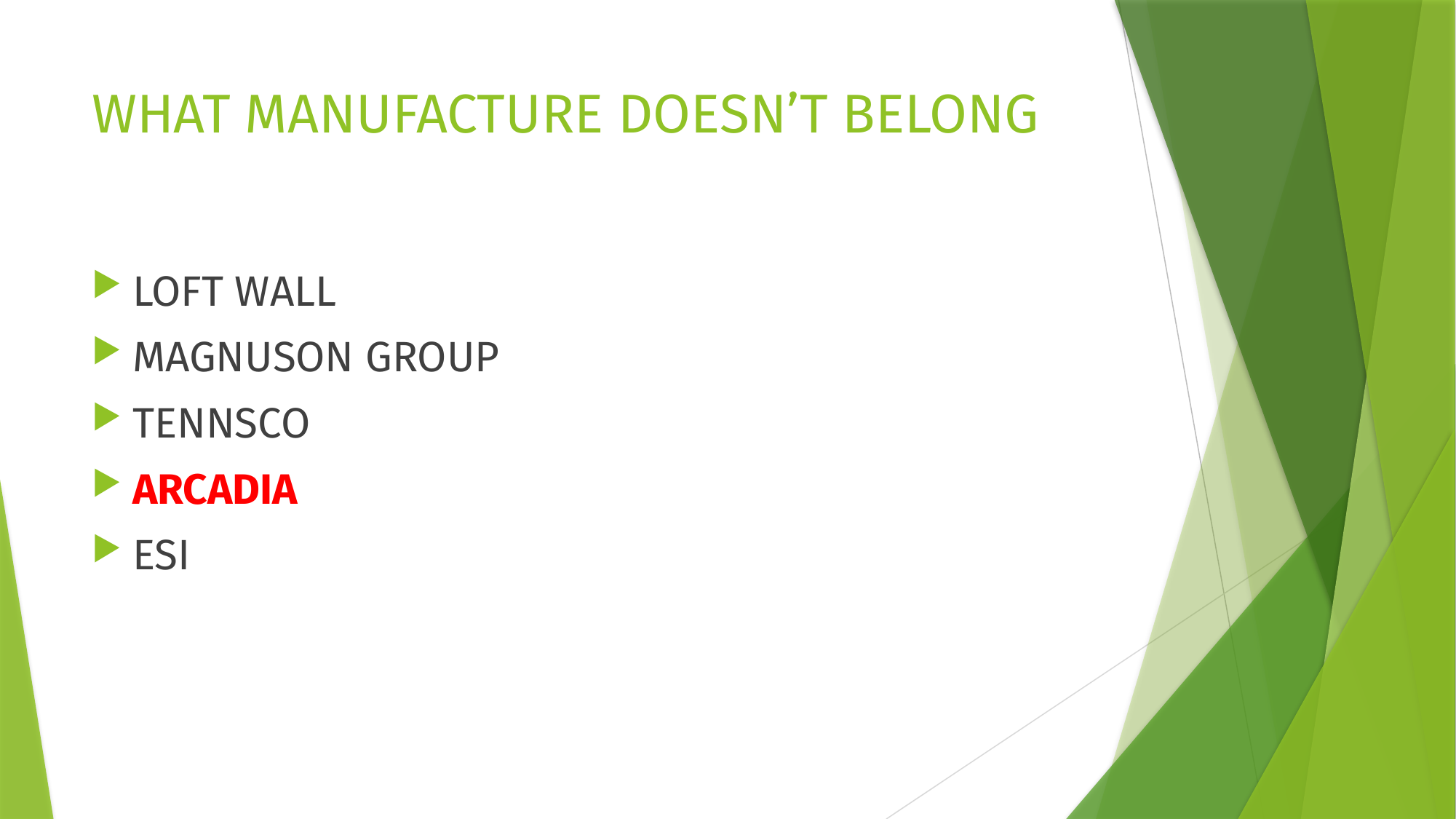

# WHAT MANUFACTURE DOESN’T BELONG
LOFT WALL
MAGNUSON GROUP
TENNSCO
ARCADIA
ESI